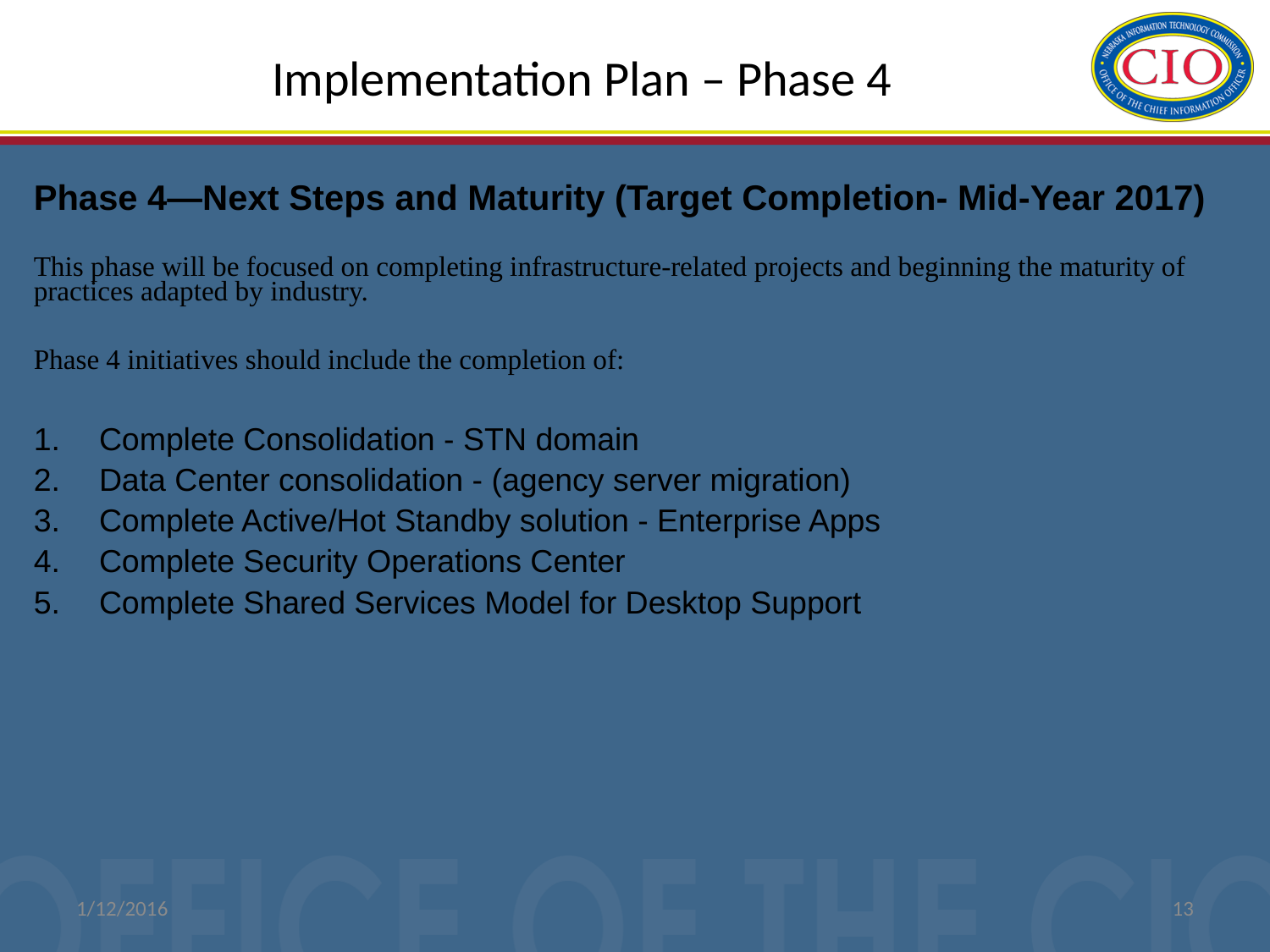

# Implementation Plan – Phase 4
Phase 4—Next Steps and Maturity (Target Completion- Mid-Year 2017)

This phase will be focused on completing infrastructure-related projects and beginning the maturity of practices adapted by industry.

Phase 4 initiatives should include the completion of:

  Complete Consolidation - STN domain
  Data Center consolidation - (agency server migration)
  Complete Active/Hot Standby solution - Enterprise Apps
  Complete Security Operations Center
  Complete Shared Services Model for Desktop Support
1/12/2016
13